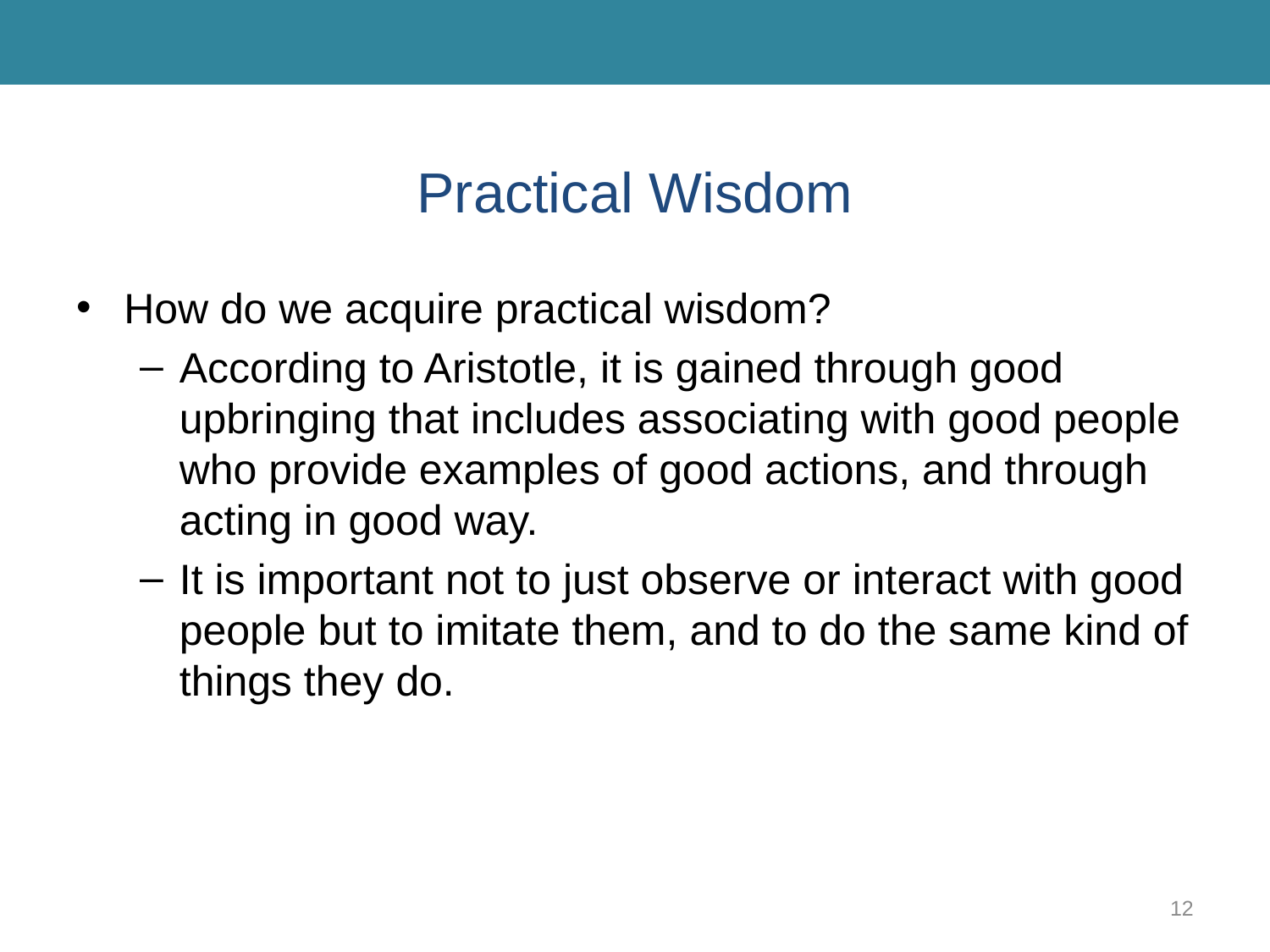

# Practical Wisdom
How do we acquire practical wisdom?
According to Aristotle, it is gained through good upbringing that includes associating with good people who provide examples of good actions, and through acting in good way.
It is important not to just observe or interact with good people but to imitate them, and to do the same kind of things they do.

12